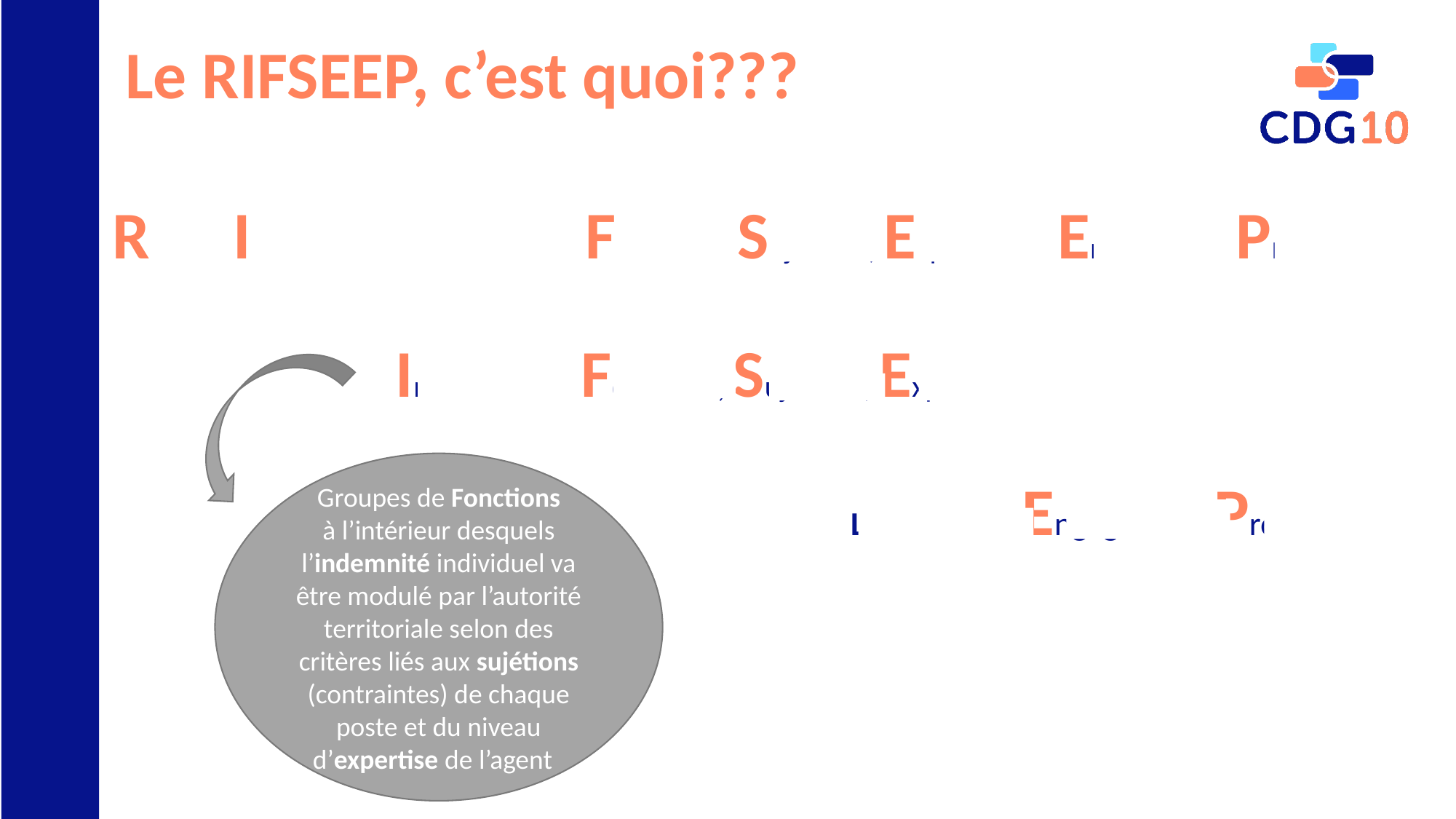

# Le RIFSEEP, c’est quoi???
Régime Indemnitaire tenant des compte des Fonctions, Sujétions, Expertise et Engagement Professionnel

                                      Indemnité de Fonctions, Sujétions, Expertise

                                                                                                   Le CIA lié à l’Engagement Professionnel

Groupes de Fonctions
à l’intérieur desquels l’indemnité individuel va être modulé par l’autorité territoriale selon des critères liés aux sujétions (contraintes) de chaque poste et du niveau d’expertise de l’agent